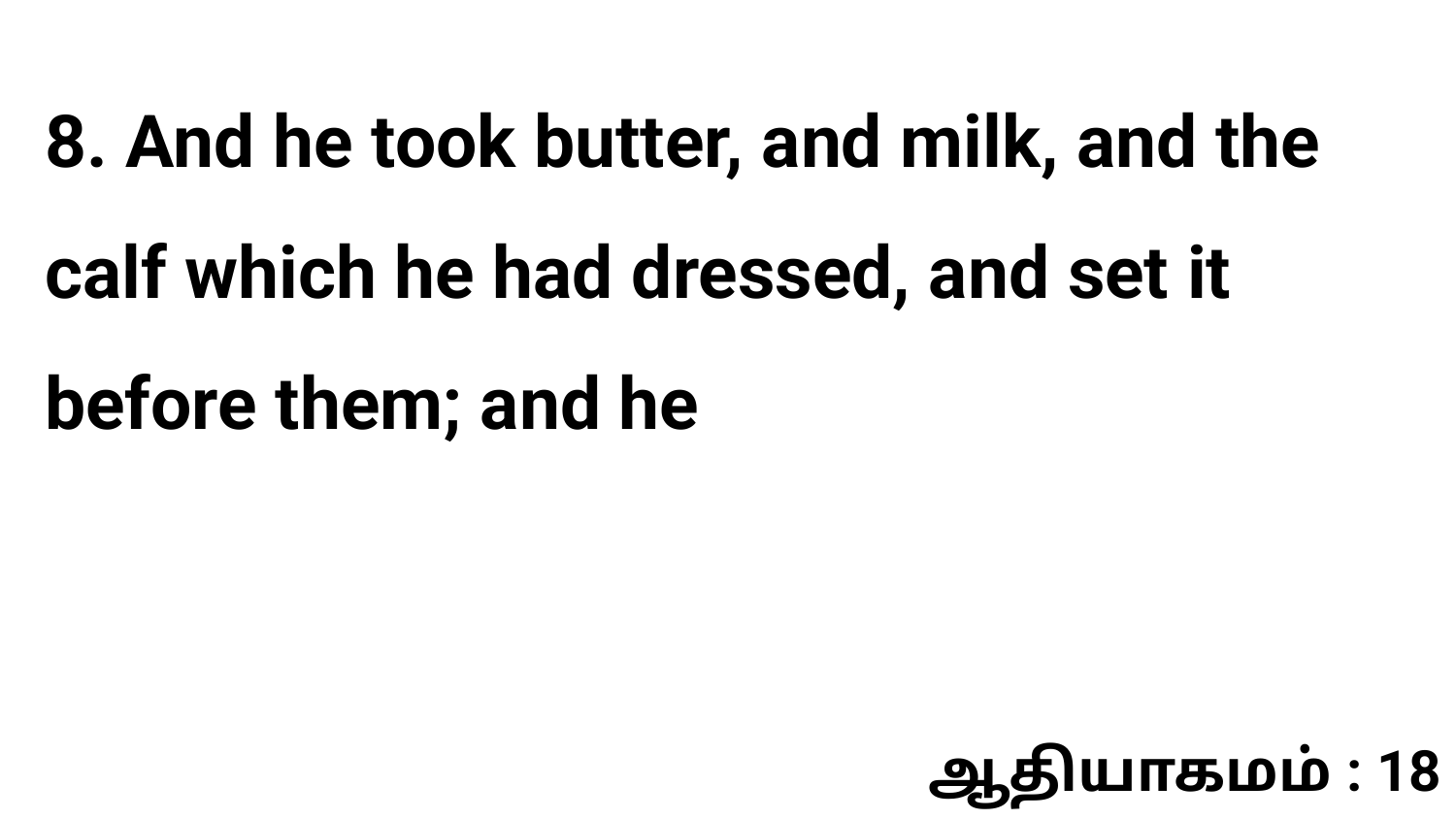

8. And he took butter, and milk, and the calf which he had dressed, and set it before them; and he
ஆதியாகமம் : 18